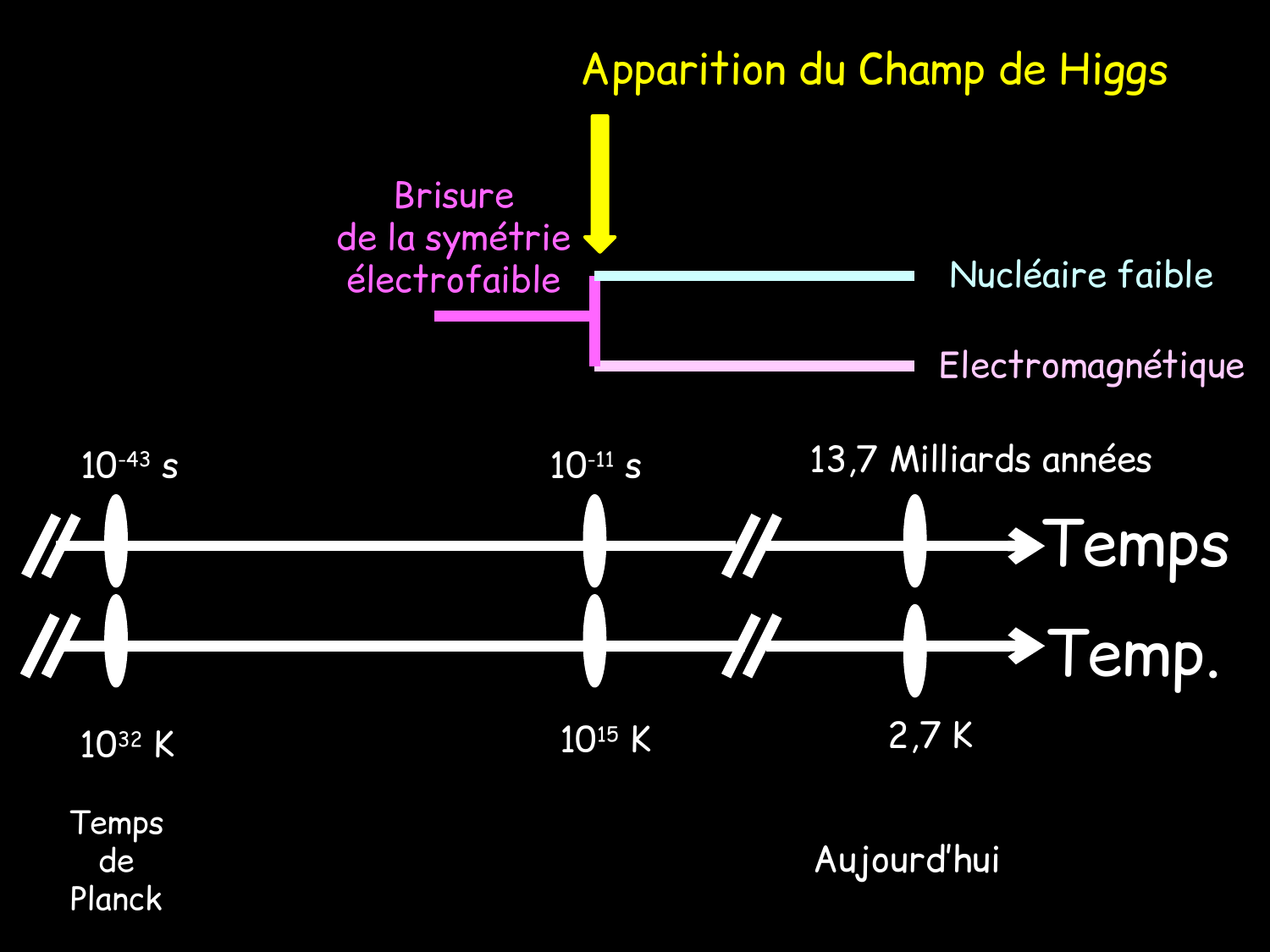

Apparition du Champ de Higgs

Brisure
de la symétrie
électrofaible
Nucléaire faible
Electromagnétique
13,7 Milliards années
10-43 s
10-11 s

Temps

Temp.
2,7 K
1015 K
1032 K
Temps
de
Planck
Aujourd’hui